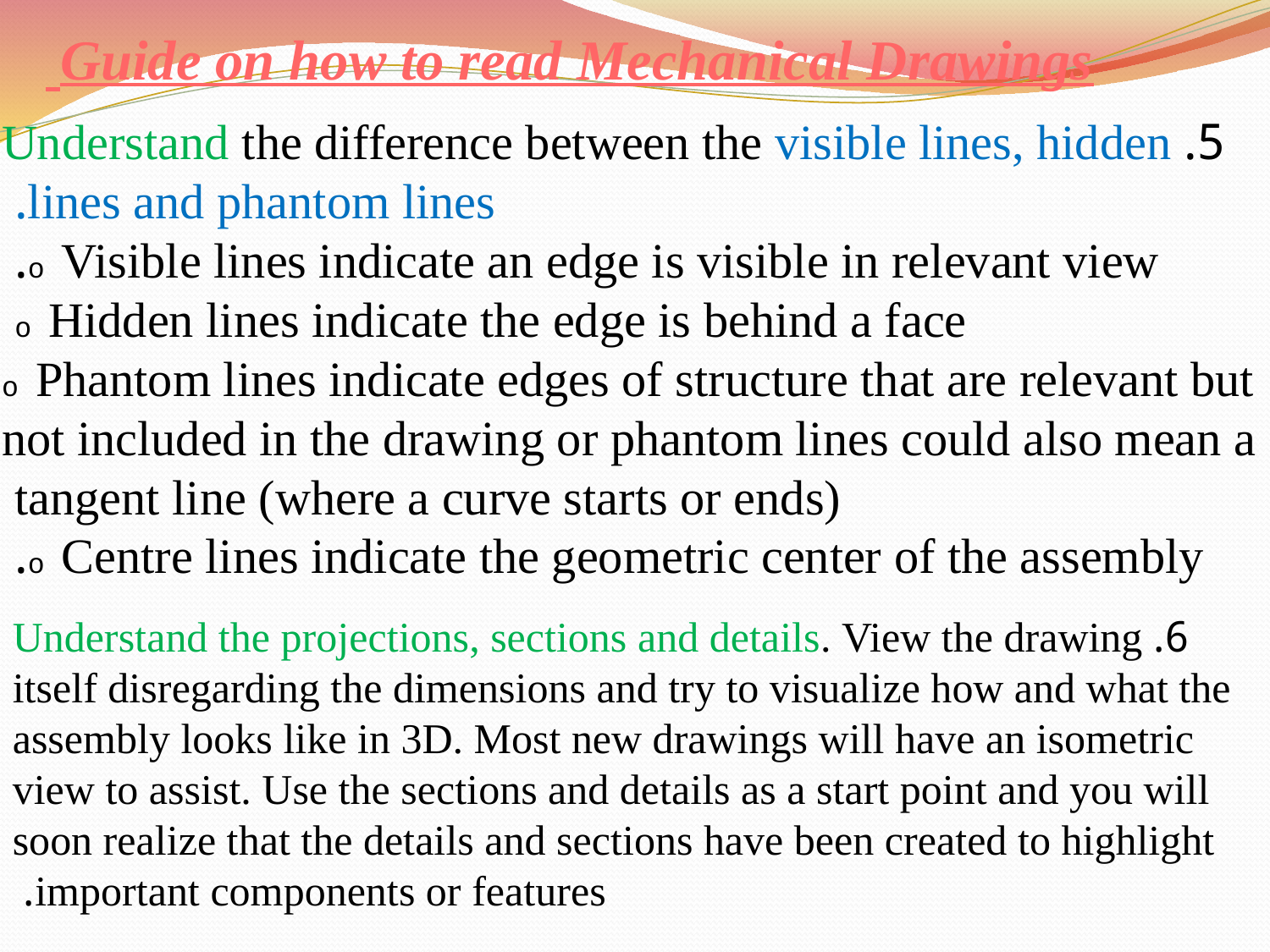

Guide on how to read Mechanical Drawings

5. Understand the difference between the visible lines, hidden lines and phantom lines.
o Visible lines indicate an edge is visible in relevant view.
o Hidden lines indicate the edge is behind a face
o Phantom lines indicate edges of structure that are relevant but not included in the drawing or phantom lines could also mean a tangent line (where a curve starts or ends)
o Centre lines indicate the geometric center of the assembly.

6. Understand the projections, sections and details. View the drawing itself disregarding the dimensions and try to visualize how and what the assembly looks like in 3D. Most new drawings will have an isometric view to assist. Use the sections and details as a start point and you will soon realize that the details and sections have been created to highlight important components or features.